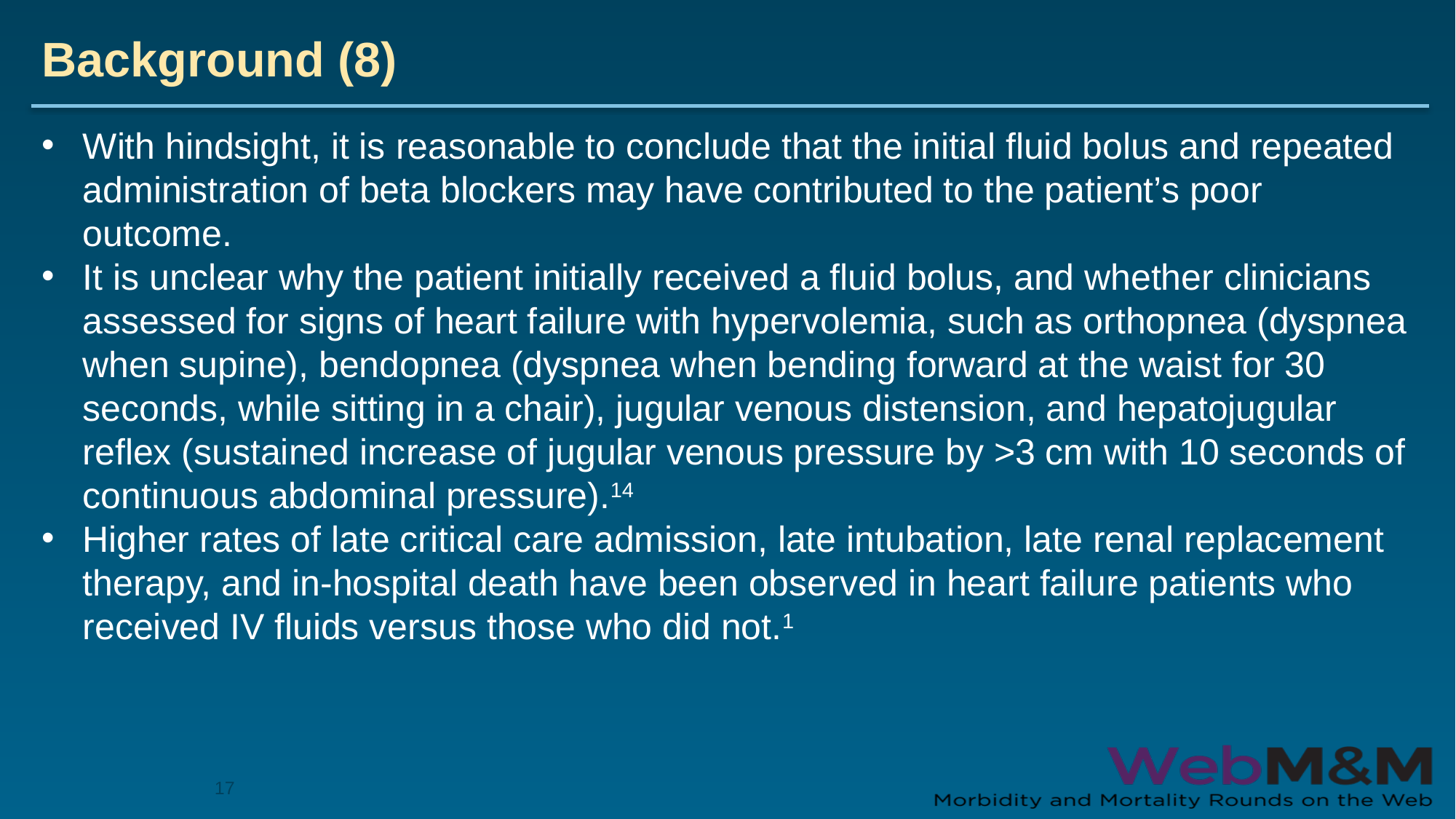

# Background (8)
With hindsight, it is reasonable to conclude that the initial fluid bolus and repeated administration of beta blockers may have contributed to the patient’s poor outcome.
It is unclear why the patient initially received a fluid bolus, and whether clinicians assessed for signs of heart failure with hypervolemia, such as orthopnea (dyspnea when supine), bendopnea (dyspnea when bending forward at the waist for 30 seconds, while sitting in a chair), jugular venous distension, and hepatojugular reflex (sustained increase of jugular venous pressure by >3 cm with 10 seconds of continuous abdominal pressure).14
Higher rates of late critical care admission, late intubation, late renal replacement therapy, and in-hospital death have been observed in heart failure patients who received IV fluids versus those who did not.1

17